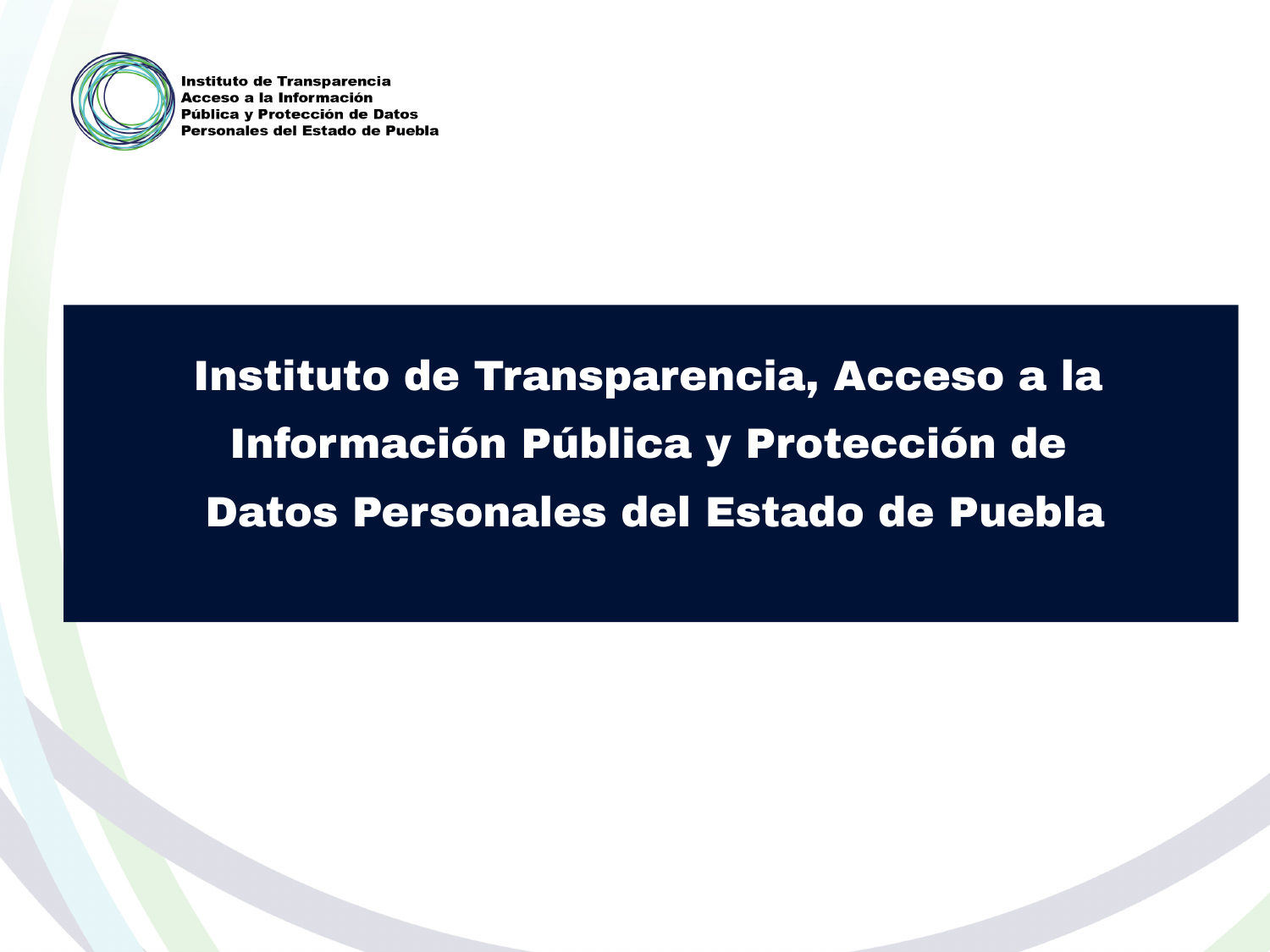

Instituto de Transparencia, Acceso a la
Información Pública y Protección de
Datos Personales del Estado de Puebla